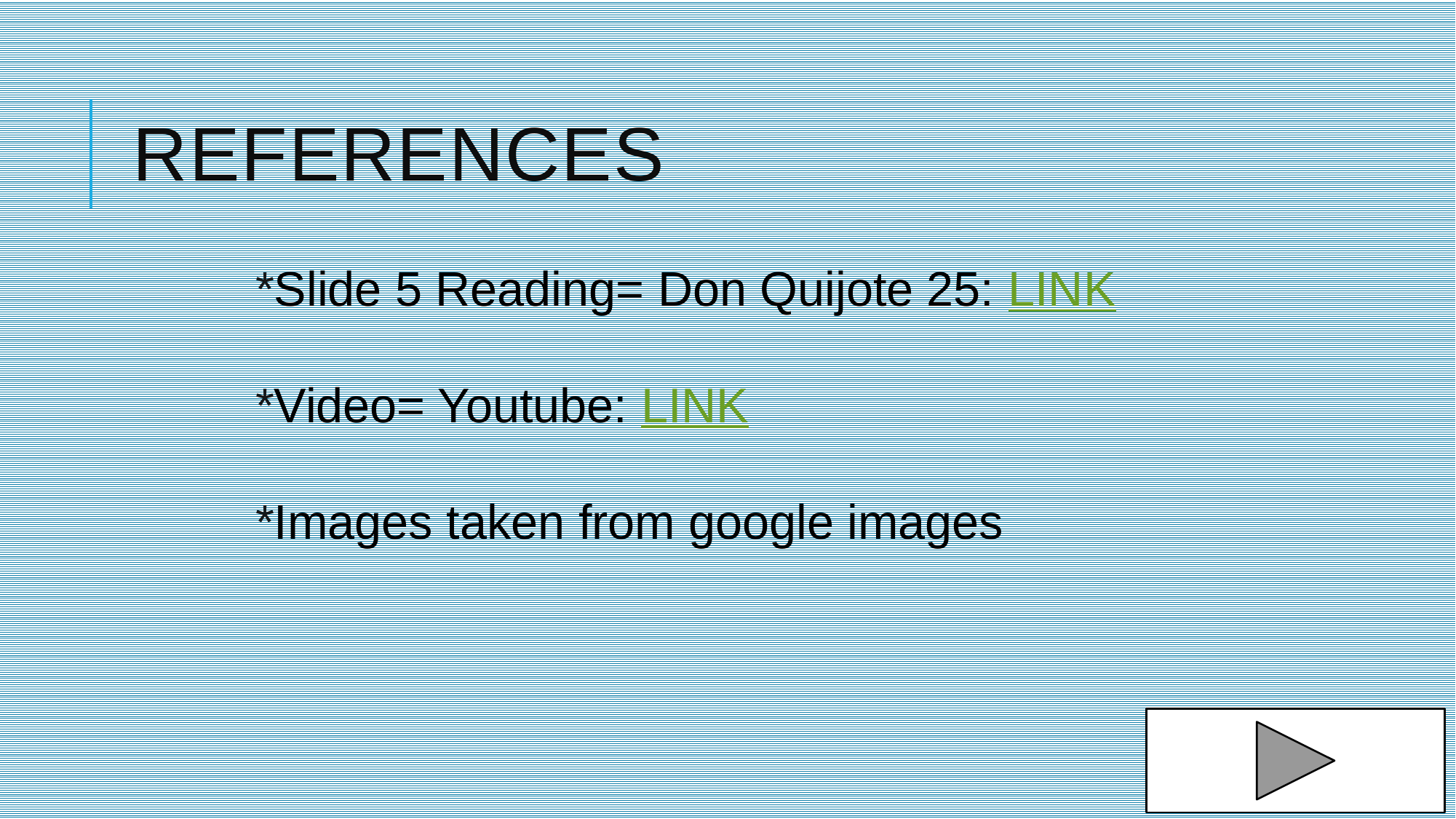

# References
*Slide 5 Reading= Don Quijote 25: LINK

*Video= Youtube: LINK

*Images taken from google images